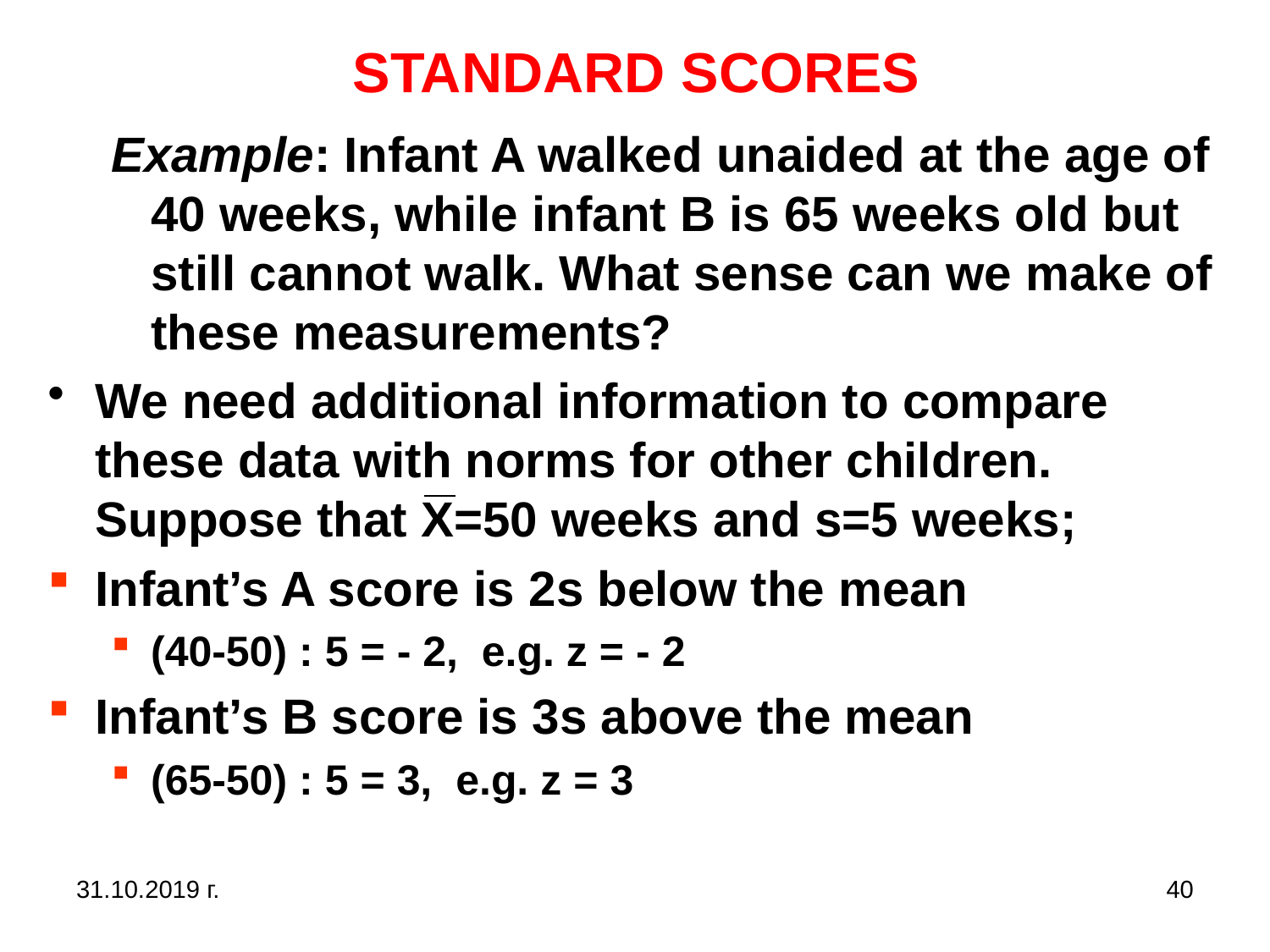

# STANDARD SCORES
Example: Infant A walked unaided at the age of 40 weeks, while infant B is 65 weeks old but still cannot walk. What sense can we make of these measurements?
We need additional information to compare these data with norms for other children. Suppose that X=50 weeks and s=5 weeks;
Infant’s A score is 2s below the mean
(40-50) : 5 = - 2,  e.g. z = - 2
Infant’s B score is 3s above the mean
(65-50) : 5 = 3,  e.g. z = 3

31.10.2019 г.
40